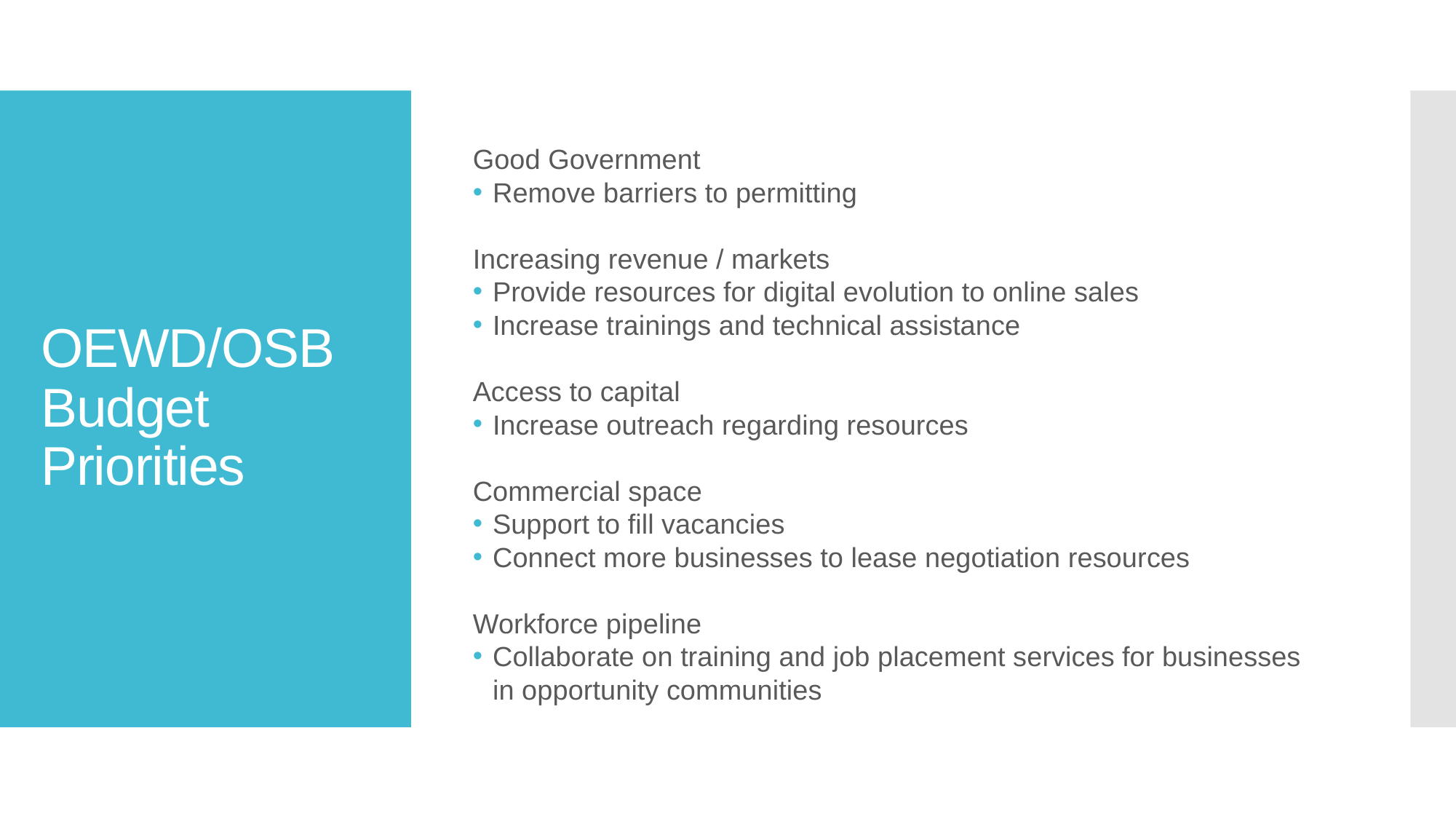

Good Government
Remove barriers to permitting

Increasing revenue / markets
Provide resources for digital evolution to online sales
Increase trainings and technical assistance

Access to capital
Increase outreach regarding resources

Commercial space
Support to fill vacancies
Connect more businesses to lease negotiation resources

Workforce pipeline
Collaborate on training and job placement services for businesses in opportunity communities

# OEWD/OSB Budget Priorities